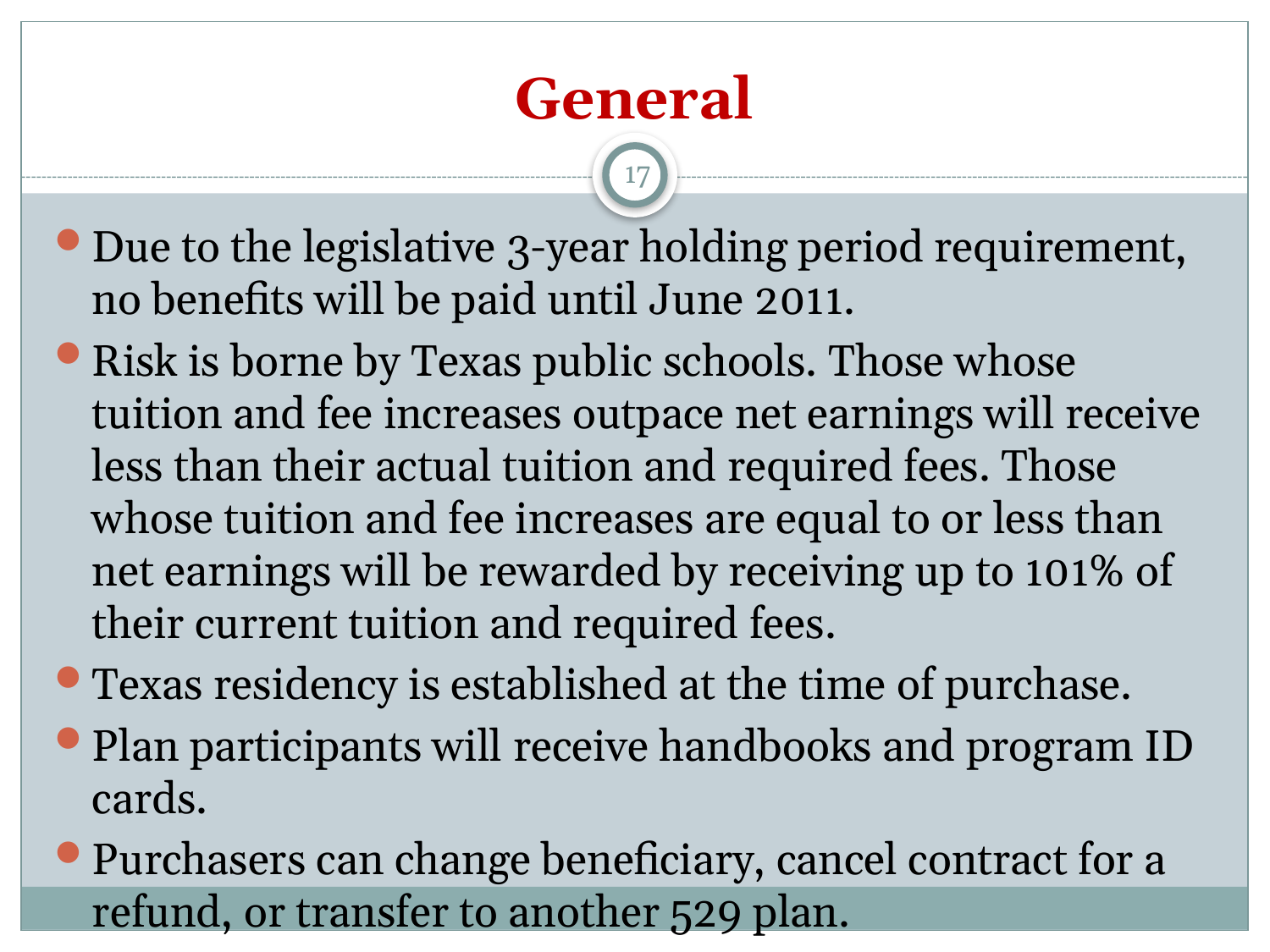

# General
17
Due to the legislative 3-year holding period requirement, no benefits will be paid until June 2011.
Risk is borne by Texas public schools. Those whose tuition and fee increases outpace net earnings will receive less than their actual tuition and required fees. Those whose tuition and fee increases are equal to or less than net earnings will be rewarded by receiving up to 101% of their current tuition and required fees.
Texas residency is established at the time of purchase.
Plan participants will receive handbooks and program ID cards.
Purchasers can change beneficiary, cancel contract for a refund, or transfer to another 529 plan.